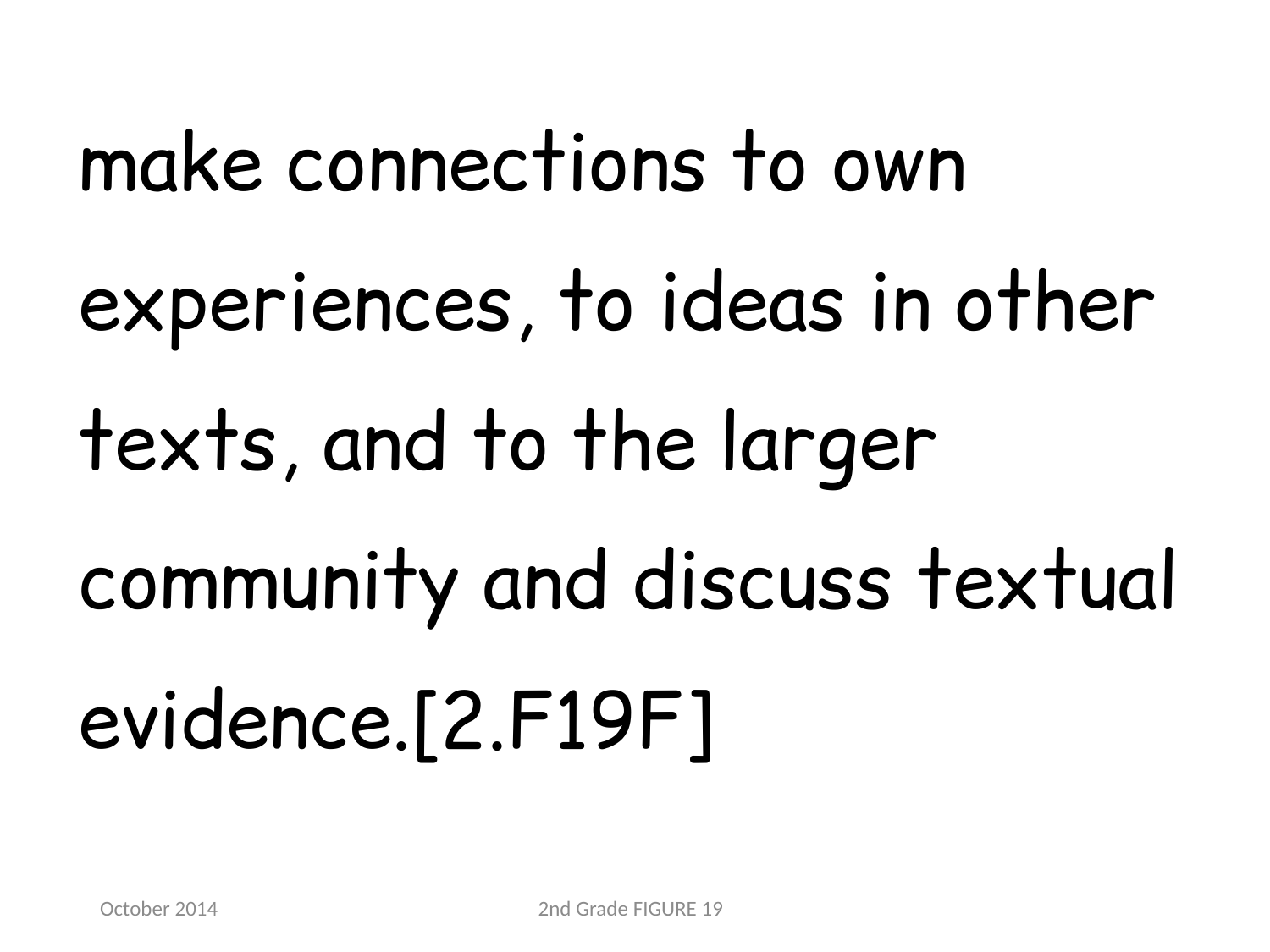

make connections to own experiences, to ideas in other texts, and to the larger community and discuss textual evidence.[2.F19F]

October 2014
2nd Grade FIGURE 19